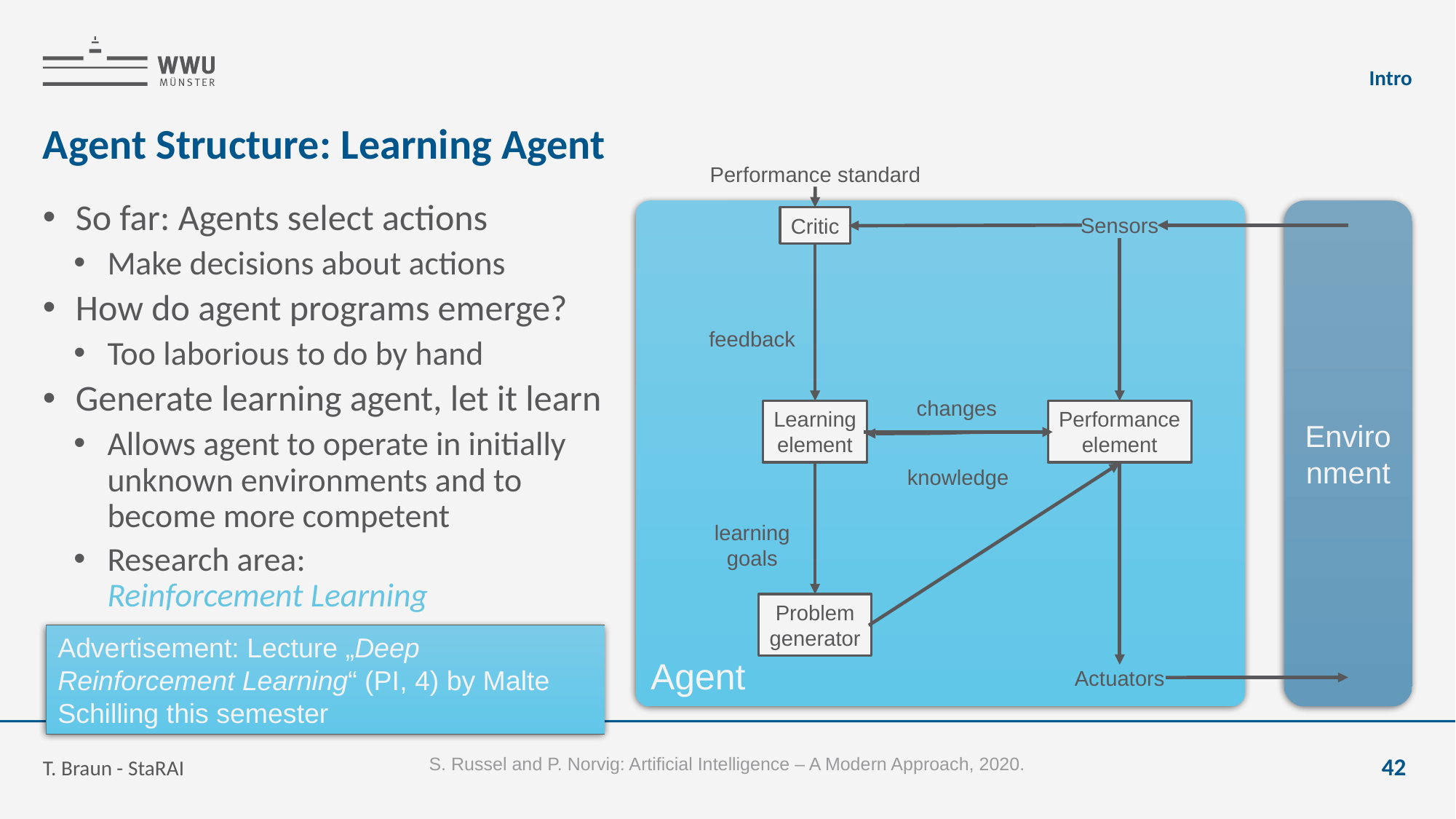

Intro
# Agent Structure: Learning Agent
Performance standard
Agent
Environment
Critic
Sensors
Learning
element
Performance
element
Problem
generator
Actuators
feedback
changes
knowledge
learning
goals
So far: Agents select actions
Make decisions about actions
How do agent programs emerge?
Too laborious to do by hand
Generate learning agent, let it learn
Allows agent to operate in initially unknown environments and to become more competent
Research area:
Reinforcement Learning

Advertisement: Lecture „Deep Reinforcement Learning“ (PI, 4) by Malte Schilling this semester
T. Braun - StaRAI
42
S. Russel and P. Norvig: Artificial Intelligence – A Modern Approach, 2020.